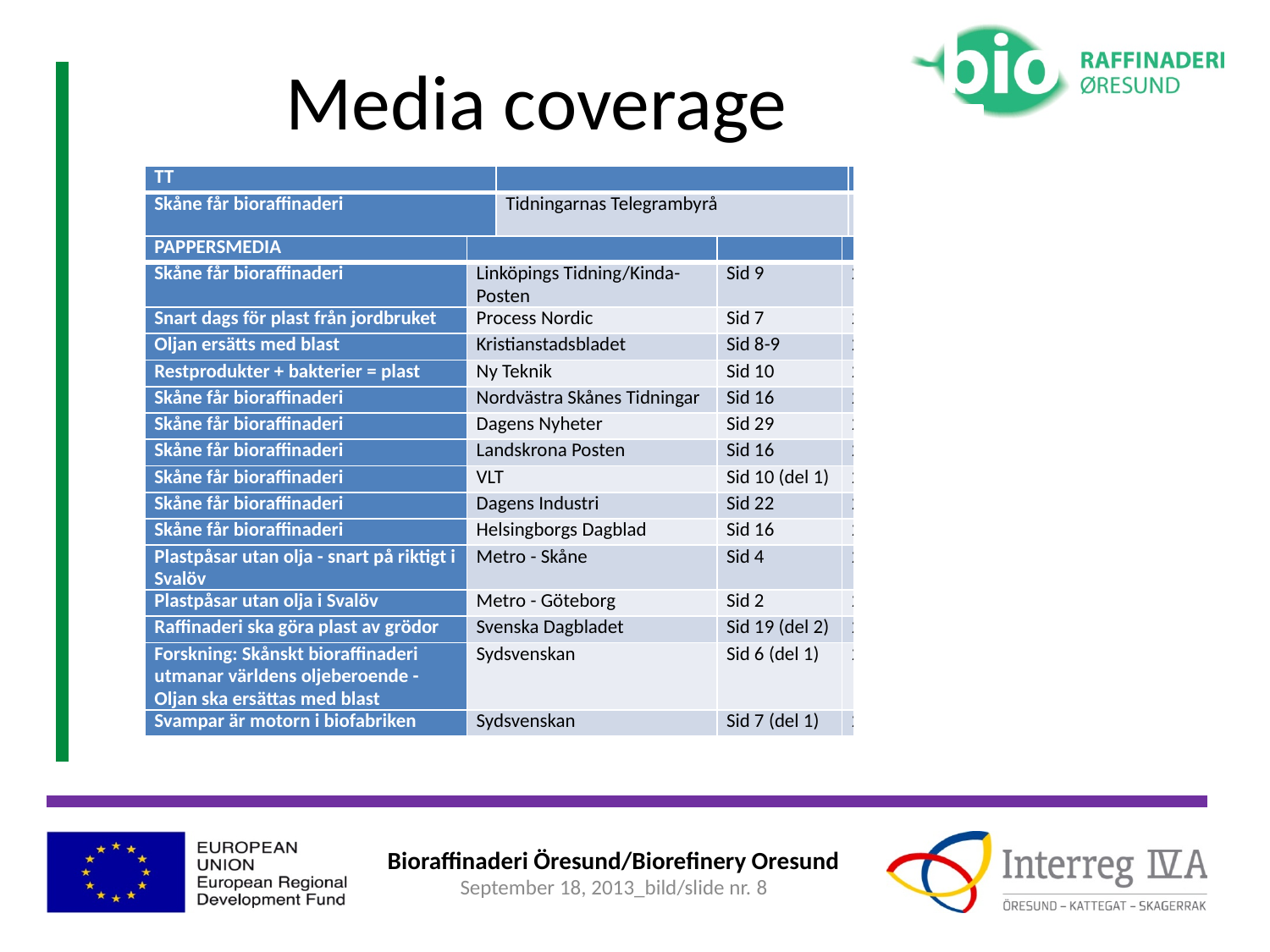

# Media coverage

| TT |  |  |
| --- | --- | --- |
| Skåne får bioraffinaderi | Tidningarnas Telegrambyrå | 22 aug. 2011 |
| PAPPERSMEDIA |  |  |  |
| --- | --- | --- | --- |
| Skåne får bioraffinaderi | Linköpings Tidning/Kinda-Posten | Sid 9 | 25 aug. 2011 |
| Snart dags för plast från jordbruket | Process Nordic | Sid 7 | 25 aug. 2011 |
| Oljan ersätts med blast | Kristianstadsbladet | Sid 8-9 | 24 aug. 2011 |
| Restprodukter + bakterier = plast | Ny Teknik | Sid 10 | 24 aug. 2011 |
| Skåne får bioraffinaderi | Nordvästra Skånes Tidningar | Sid 16 | 23 aug. 2011 |
| Skåne får bioraffinaderi | Dagens Nyheter | Sid 29 | 23 aug. 2011 |
| Skåne får bioraffinaderi | Landskrona Posten | Sid 16 | 23 aug. 2011 |
| Skåne får bioraffinaderi | VLT | Sid 10 (del 1) | 23 aug. 2011 |
| Skåne får bioraffinaderi | Dagens Industri | Sid 22 | 23 aug. 2011 |
| Skåne får bioraffinaderi | Helsingborgs Dagblad | Sid 16 | 23 aug. 2011 |
| Plastpåsar utan olja - snart på riktigt i Svalöv | Metro - Skåne | Sid 4 | 23 aug. 2011 |
| Plastpåsar utan olja i Svalöv | Metro - Göteborg | Sid 2 | 23 aug. 2011 |
| Raffinaderi ska göra plast av grödor | Svenska Dagbladet | Sid 19 (del 2) | 23 aug. 2011 |
| Forskning: Skånskt bioraffinaderi utmanar världens oljeberoende - Oljan ska ersättas med blast | Sydsvenskan | Sid 6 (del 1) | 22 aug. 2011 |
| Svampar är motorn i biofabriken | Sydsvenskan | Sid 7 (del 1) | 22 aug. 2011 |